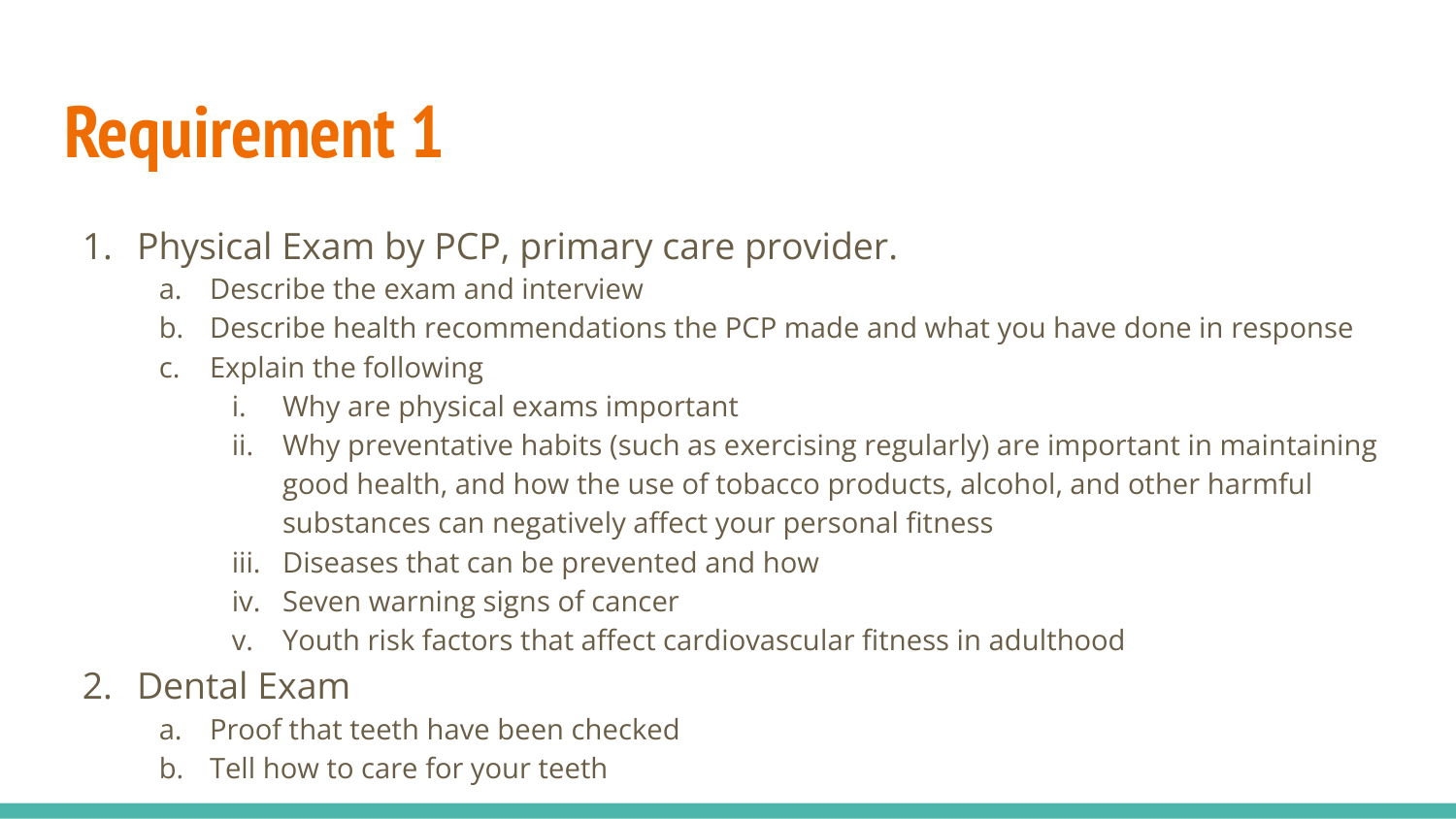

# Requirement 1
Physical Exam by PCP, primary care provider.
Describe the exam and interview
Describe health recommendations the PCP made and what you have done in response
Explain the following
Why are physical exams important
Why preventative habits (such as exercising regularly) are important in maintaining good health, and how the use of tobacco products, alcohol, and other harmful substances can negatively affect your personal fitness
Diseases that can be prevented and how
Seven warning signs of cancer
Youth risk factors that affect cardiovascular fitness in adulthood
Dental Exam
Proof that teeth have been checked
Tell how to care for your teeth